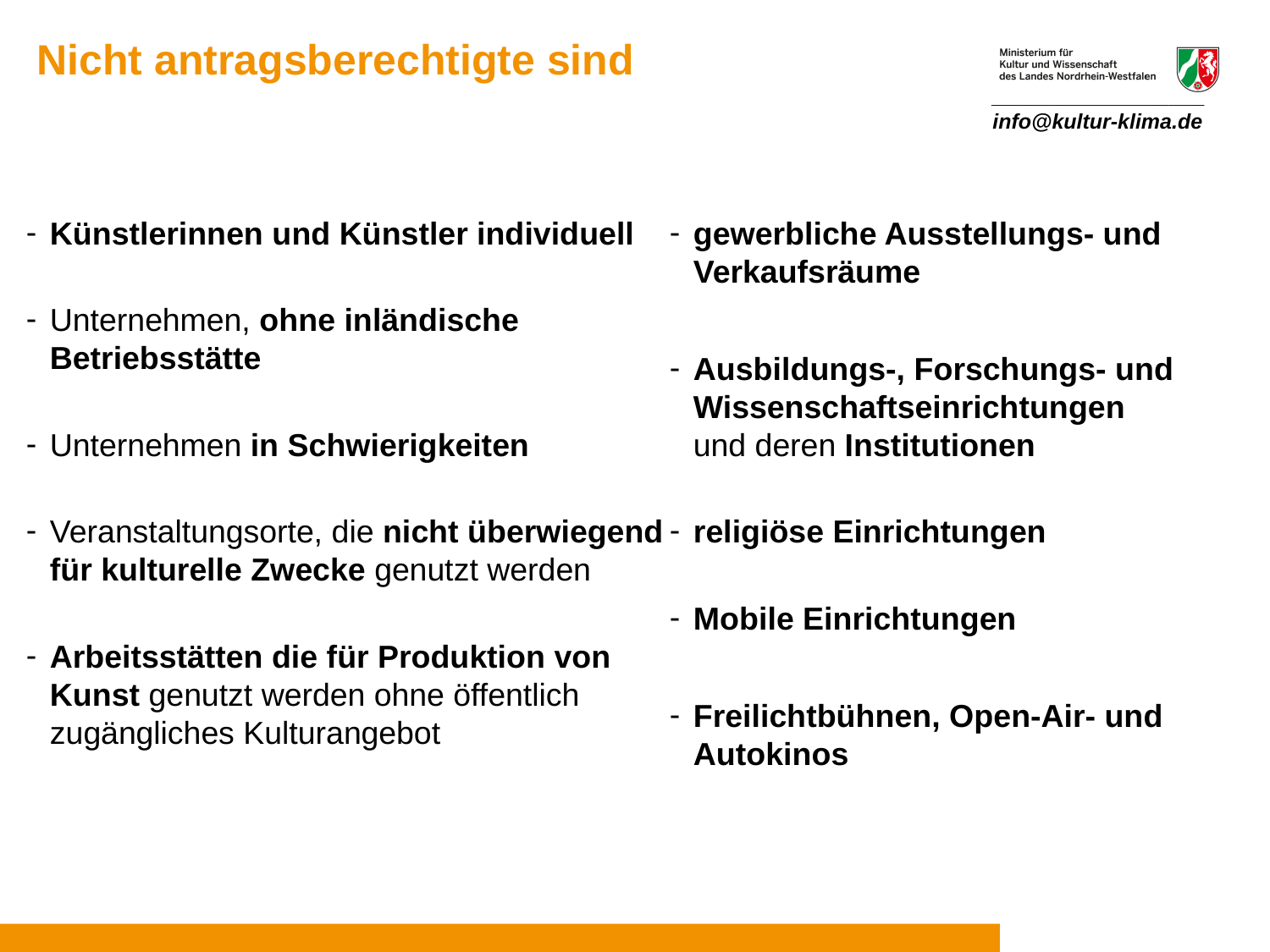

Nicht antragsberechtigte sind
__________________
info@kultur-klima.de

Künstlerinnen und Künstler individuell
Unternehmen, ohne inländische Betriebsstätte
Unternehmen in Schwierigkeiten
Veranstaltungsorte, die nicht überwiegend für kulturelle Zwecke genutzt werden
Arbeitsstätten die für Produktion von Kunst genutzt werden ohne öffentlich zugängliches Kulturangebot
gewerbliche Ausstellungs- und Verkaufsräume

Ausbildungs-, Forschungs- und Wissenschaftseinrichtungen
und deren Institutionen
religiöse Einrichtungen
Mobile Einrichtungen

Freilichtbühnen, Open-Air- und Autokinos